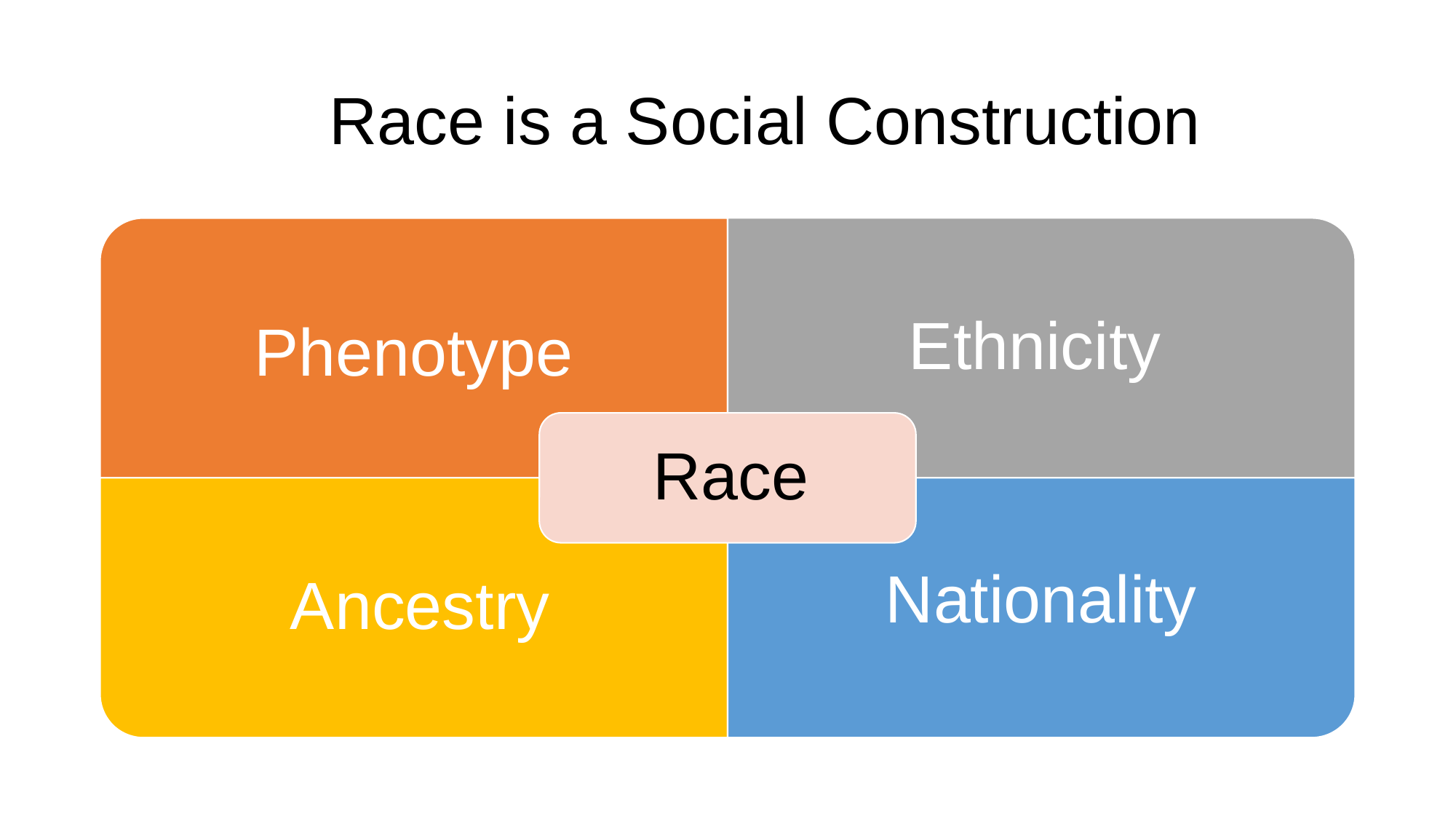

# Race is a Social Construction
Phenotype
Ethnicity
Ancestry
Nationality
Race